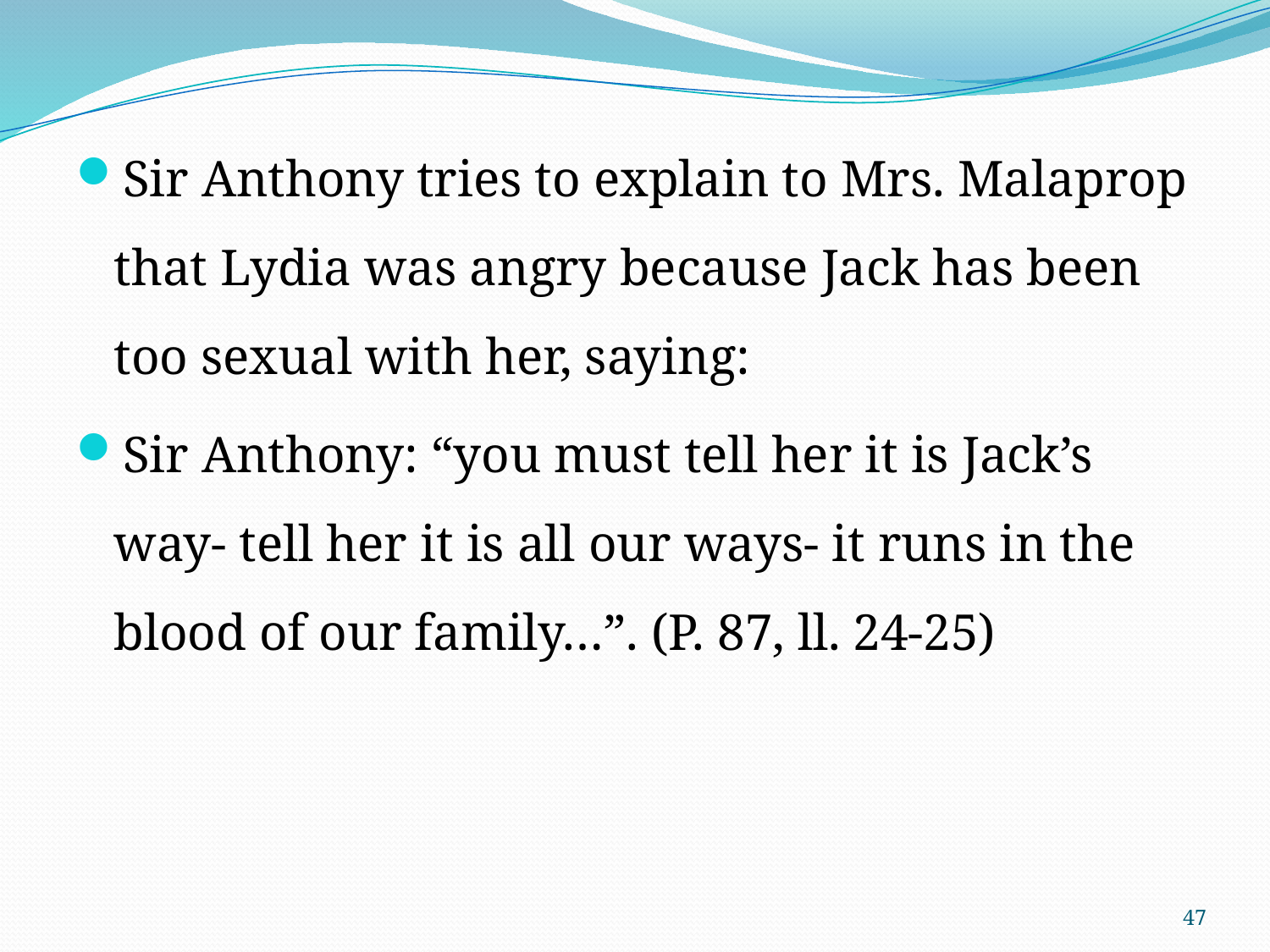

Sir Anthony tries to explain to Mrs. Malaprop that Lydia was angry because Jack has been too sexual with her, saying:
Sir Anthony: “you must tell her it is Jack’s way- tell her it is all our ways- it runs in the blood of our family…”. (P. 87, ll. 24-25)
47